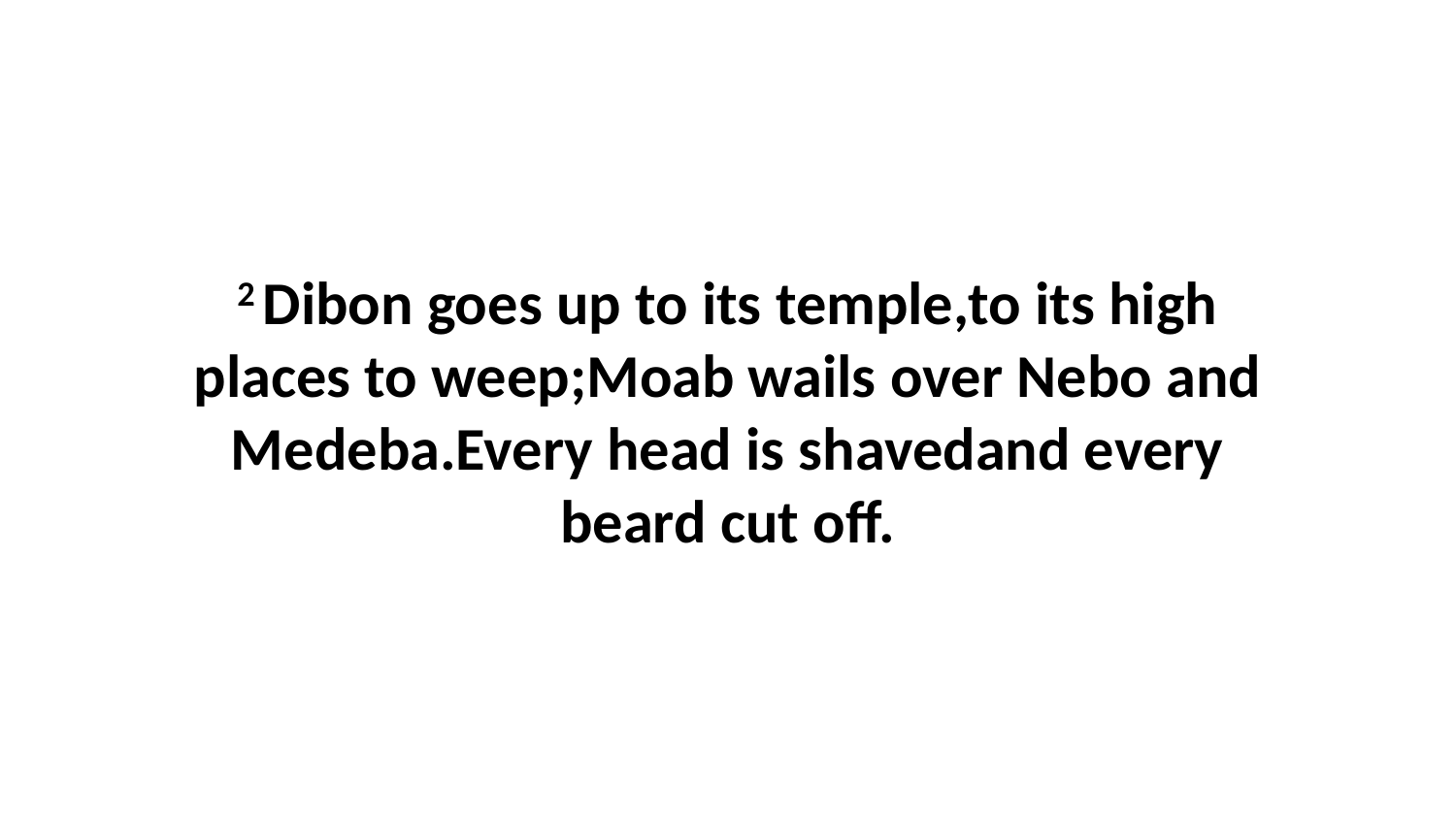

2 Dibon goes up to its temple,to its high places to weep;Moab wails over Nebo and Medeba.Every head is shavedand every beard cut off.